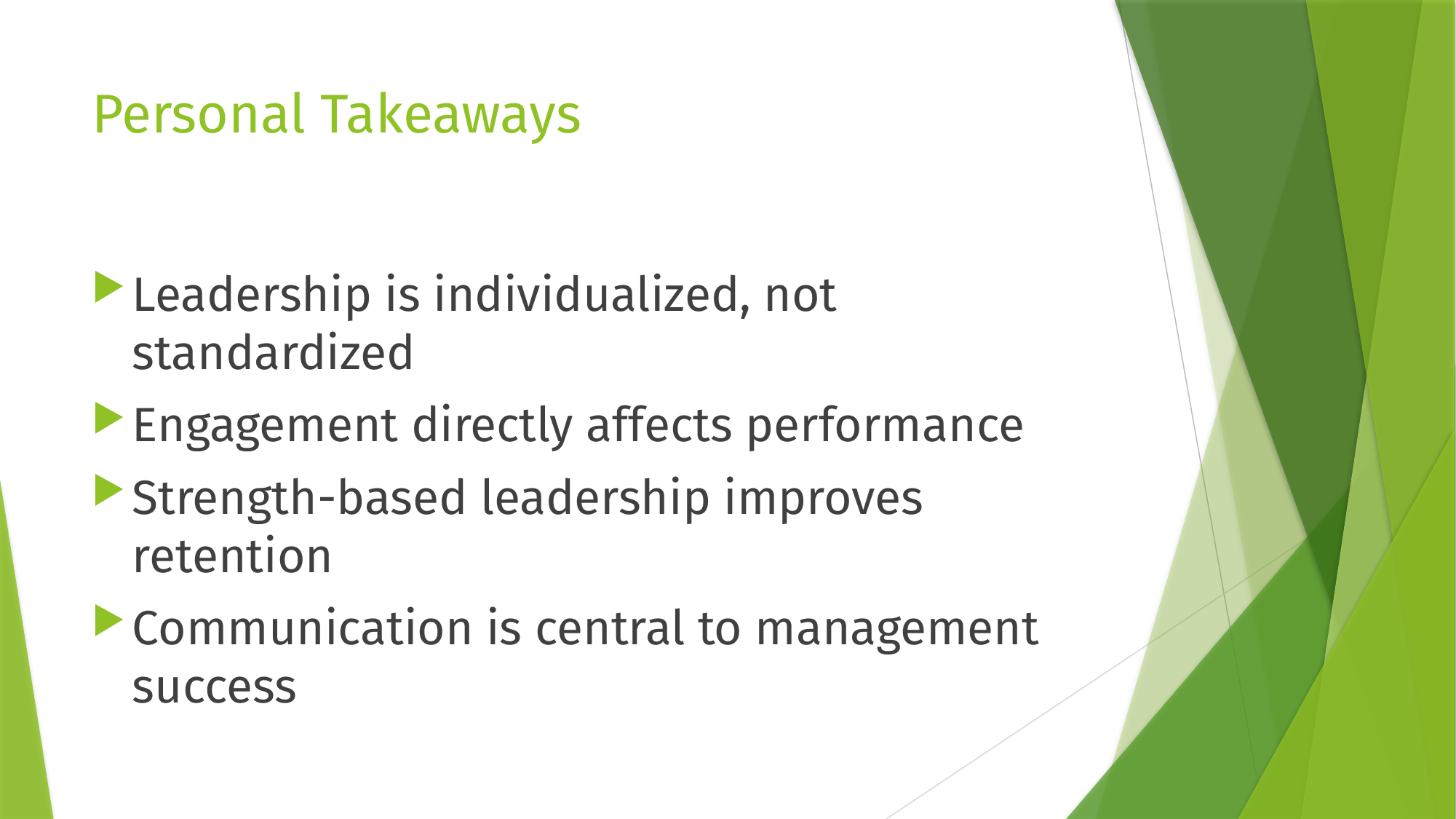

# Personal Takeaways
Leadership is individualized, not standardized
Engagement directly affects performance
Strength-based leadership improves retention
Communication is central to management success